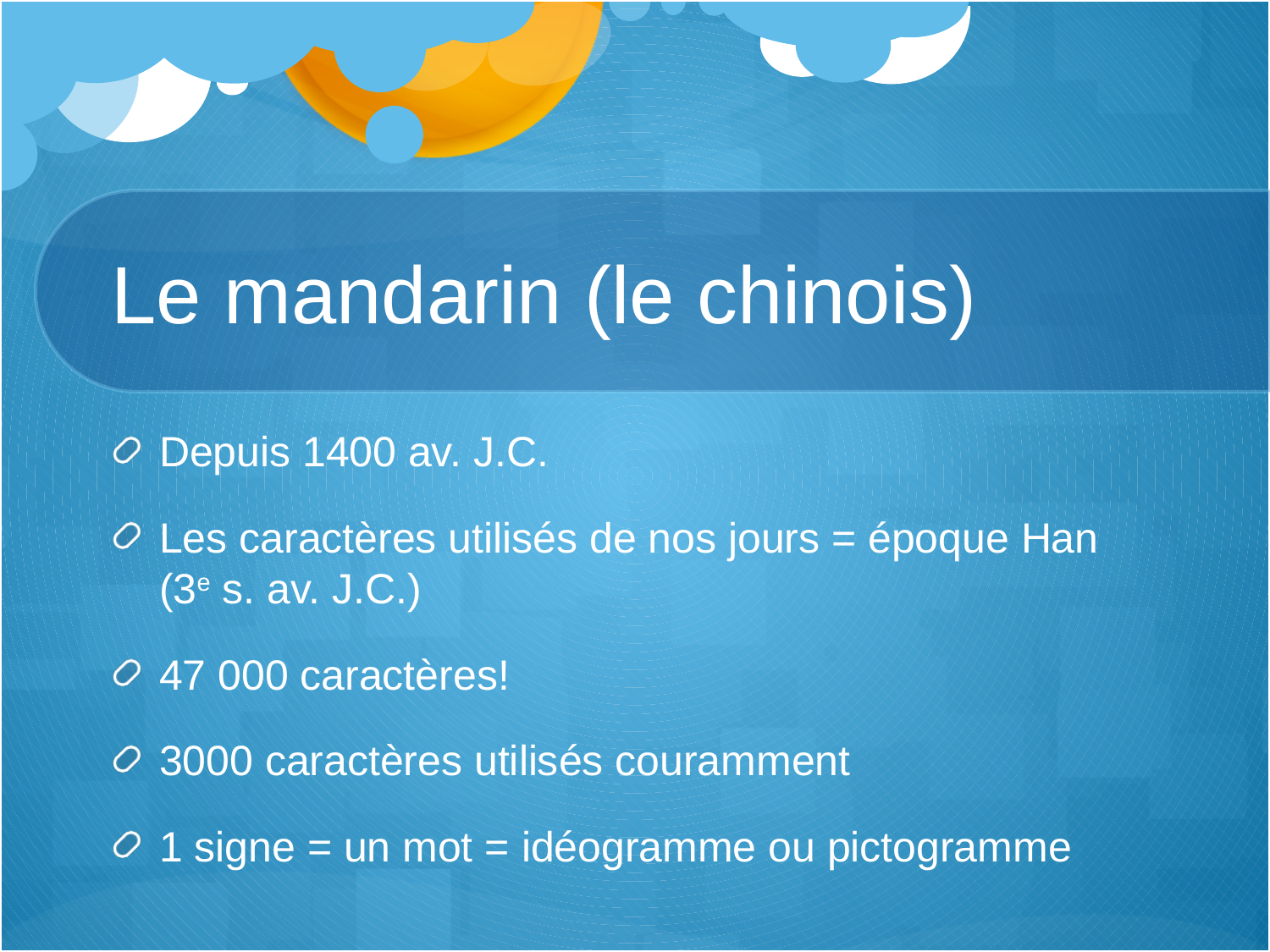

# Le mandarin (le chinois)
Depuis 1400 av. J.C.
Les caractères utilisés de nos jours = époque Han (3e s. av. J.C.)
47 000 caractères!
3000 caractères utilisés couramment
1 signe = un mot = idéogramme ou pictogramme